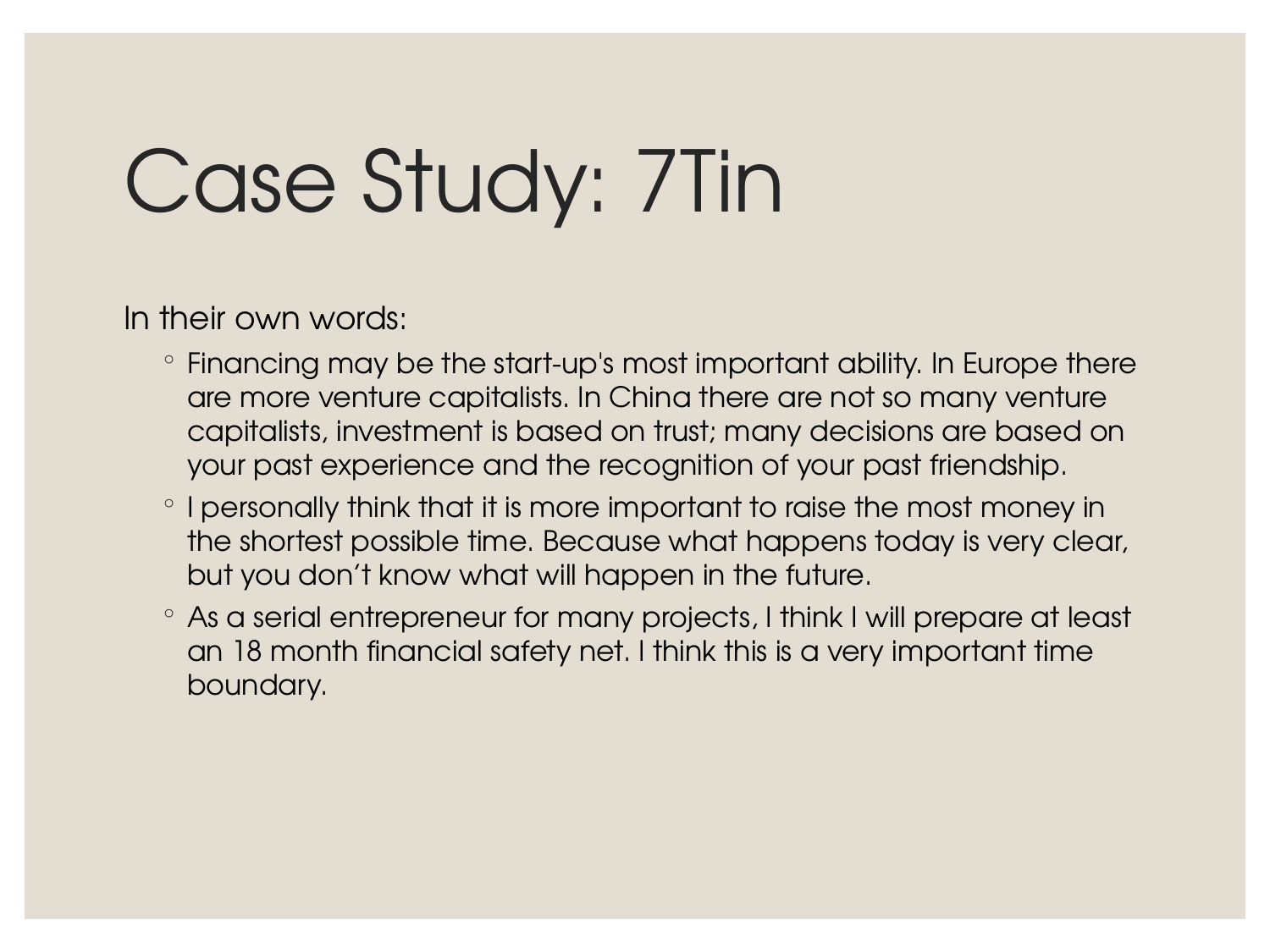

# Case Study: 7Tin
In their own words:
Financing may be the start-up's most important ability. In Europe there are more venture capitalists. In China there are not so many venture capitalists, investment is based on trust; many decisions are based on your past experience and the recognition of your past friendship.
I personally think that it is more important to raise the most money in the shortest possible time. Because what happens today is very clear, but you don’t know what will happen in the future.
As a serial entrepreneur for many projects, I think I will prepare at least an 18 month financial safety net. I think this is a very important time boundary.